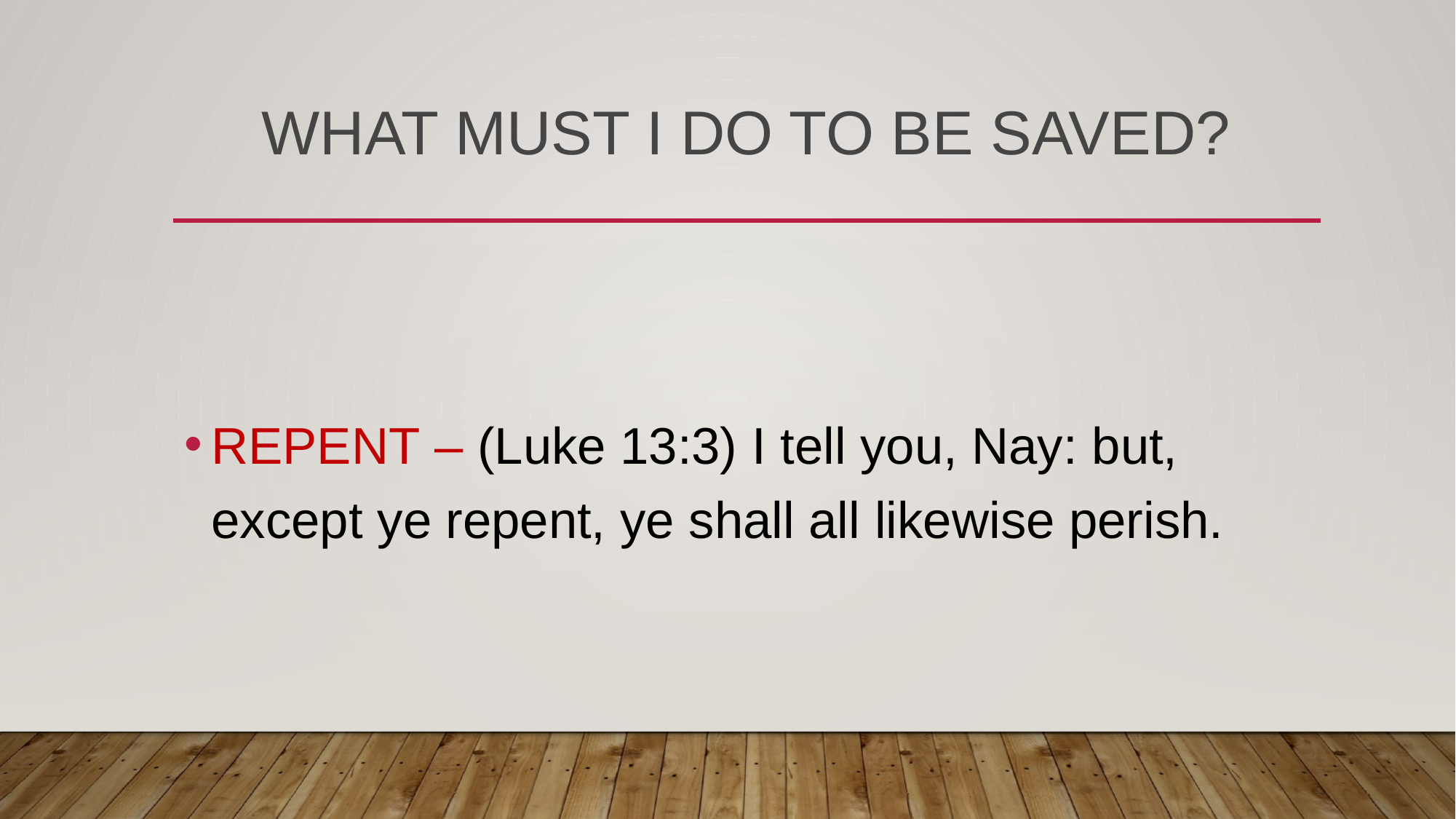

# What Must I do to be saved?
Repent – (Luke 13:3) I tell you, Nay: but, except ye repent, ye shall all likewise perish.